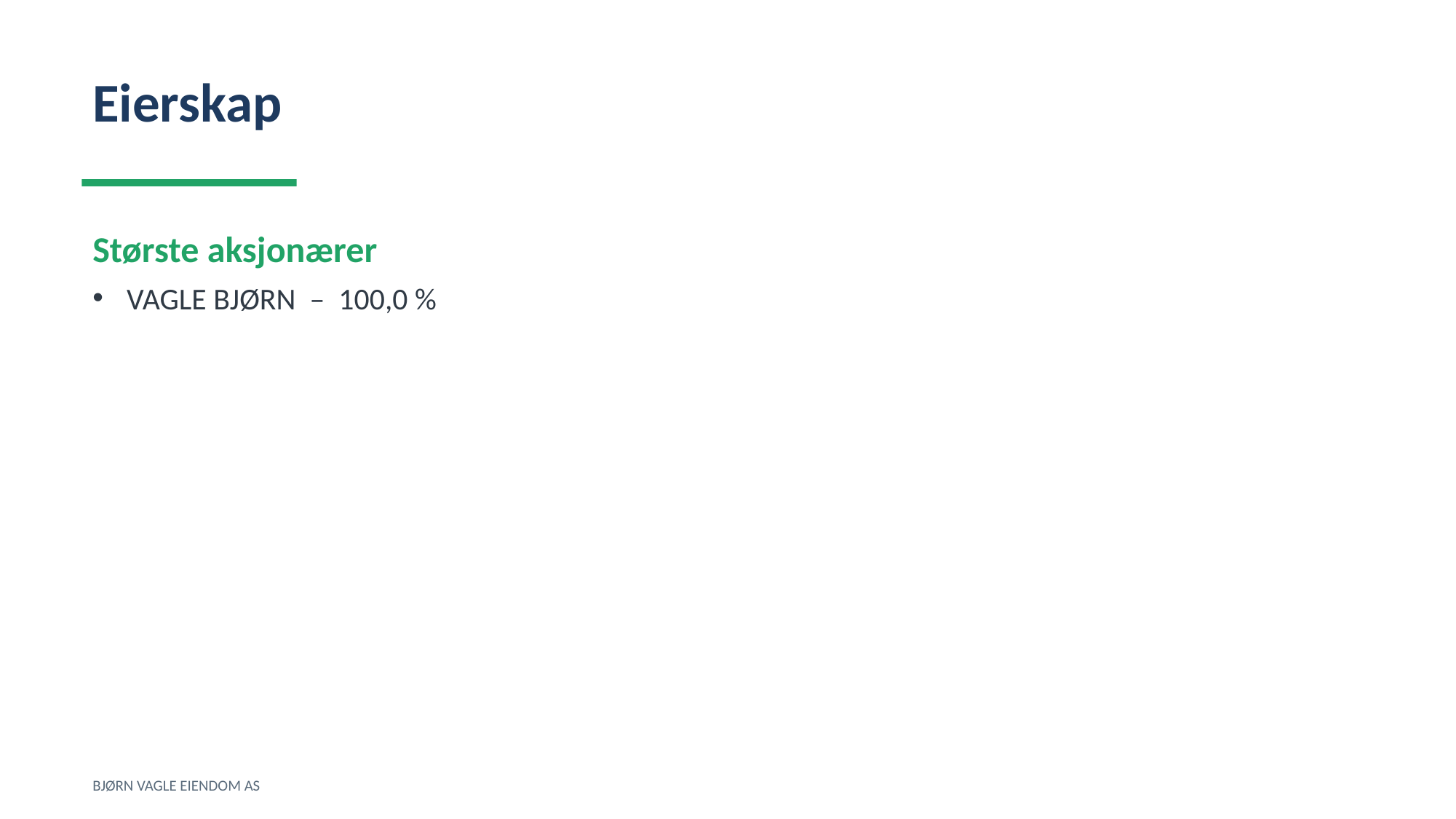

Eierskap

Største aksjonærer
VAGLE BJØRN  –  100,0 %
BJØRN VAGLE EIENDOM AS